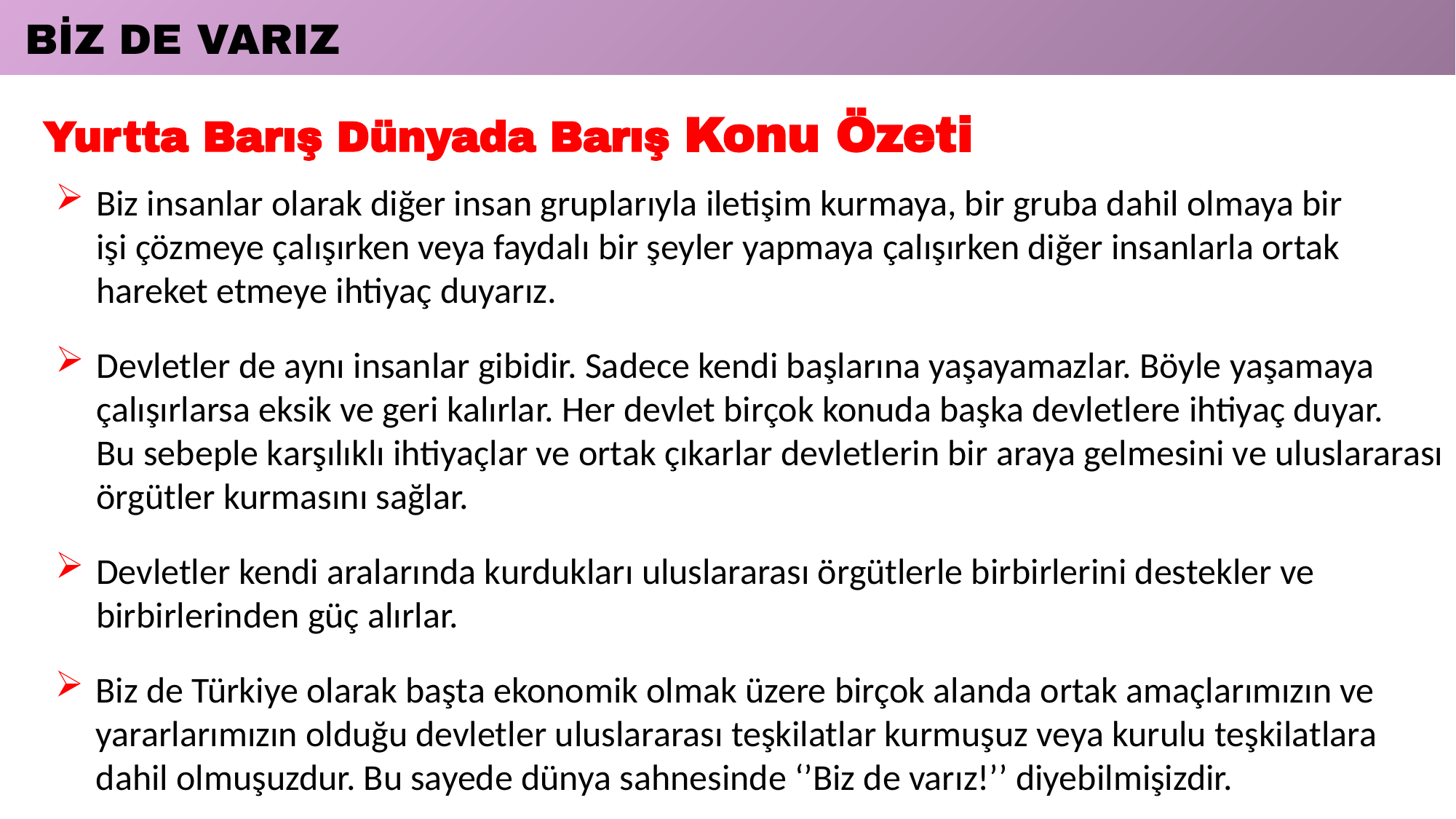

BİZ DE VARIZ
Yurtta Barış Dünyada Barış Konu Özeti
Biz insanlar olarak diğer insan gruplarıyla iletişim kurmaya, bir gruba dahil olmaya bir
işi çözmeye çalışırken veya faydalı bir şeyler yapmaya çalışırken diğer insanlarla ortak
hareket etmeye ihtiyaç duyarız.
Devletler de aynı insanlar gibidir. Sadece kendi başlarına yaşayamazlar. Böyle yaşamaya
çalışırlarsa eksik ve geri kalırlar. Her devlet birçok konuda başka devletlere ihtiyaç duyar.
Bu sebeple karşılıklı ihtiyaçlar ve ortak çıkarlar devletlerin bir araya gelmesini ve uluslararası
örgütler kurmasını sağlar.
Devletler kendi aralarında kurdukları uluslararası örgütlerle birbirlerini destekler ve
birbirlerinden güç alırlar.
Biz de Türkiye olarak başta ekonomik olmak üzere birçok alanda ortak amaçlarımızın ve
yararlarımızın olduğu devletler uluslararası teşkilatlar kurmuşuz veya kurulu teşkilatlara
dahil olmuşuzdur. Bu sayede dünya sahnesinde ‘’Biz de varız!’’ diyebilmişizdir.